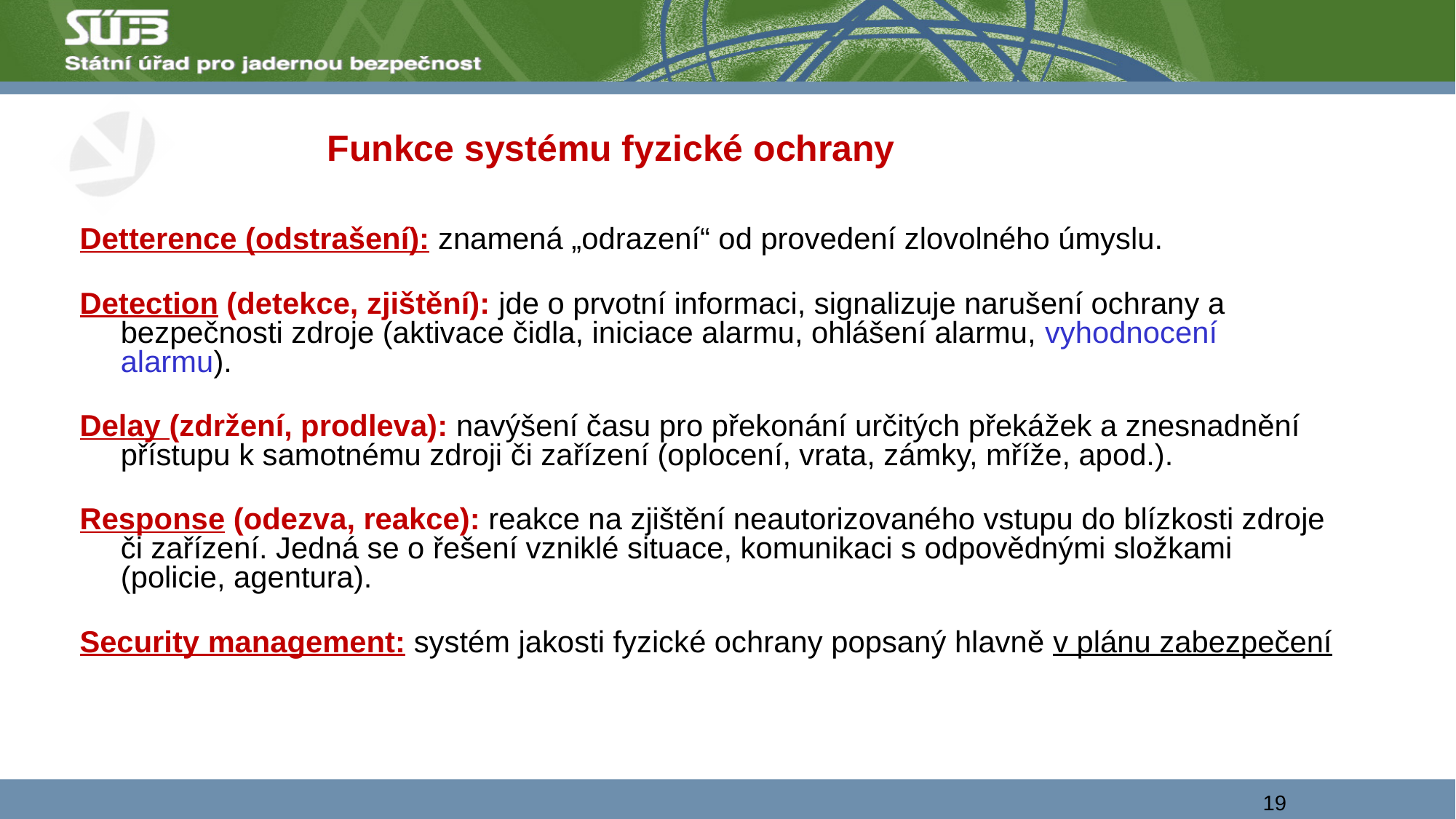

# Funkce systému fyzické ochrany
Detterence (odstrašení): znamená „odrazení“ od provedení zlovolného úmyslu.

Detection (detekce, zjištění): jde o prvotní informaci, signalizuje narušení ochrany a bezpečnosti zdroje (aktivace čidla, iniciace alarmu, ohlášení alarmu, vyhodnocení alarmu).

Delay (zdržení, prodleva): navýšení času pro překonání určitých překážek a znesnadnění přístupu k samotnému zdroji či zařízení (oplocení, vrata, zámky, mříže, apod.).

Response (odezva, reakce): reakce na zjištění neautorizovaného vstupu do blízkosti zdroje či zařízení. Jedná se o řešení vzniklé situace, komunikaci s odpovědnými složkami (policie, agentura).

Security management: systém jakosti fyzické ochrany popsaný hlavně v plánu zabezpečení
19